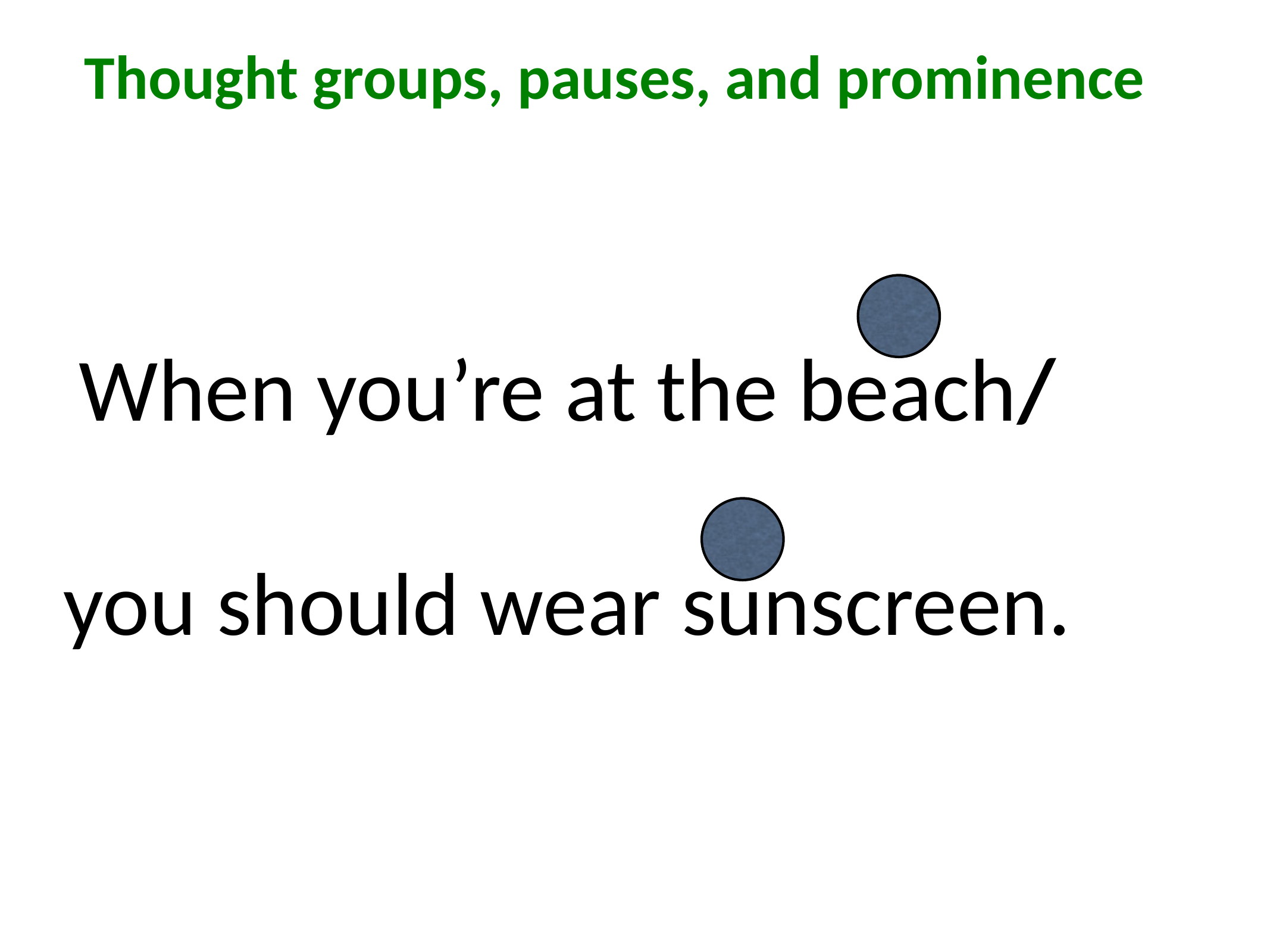

Thought groups, pauses, and prominence

 When you’re at the beach/

you should wear sunscreen.